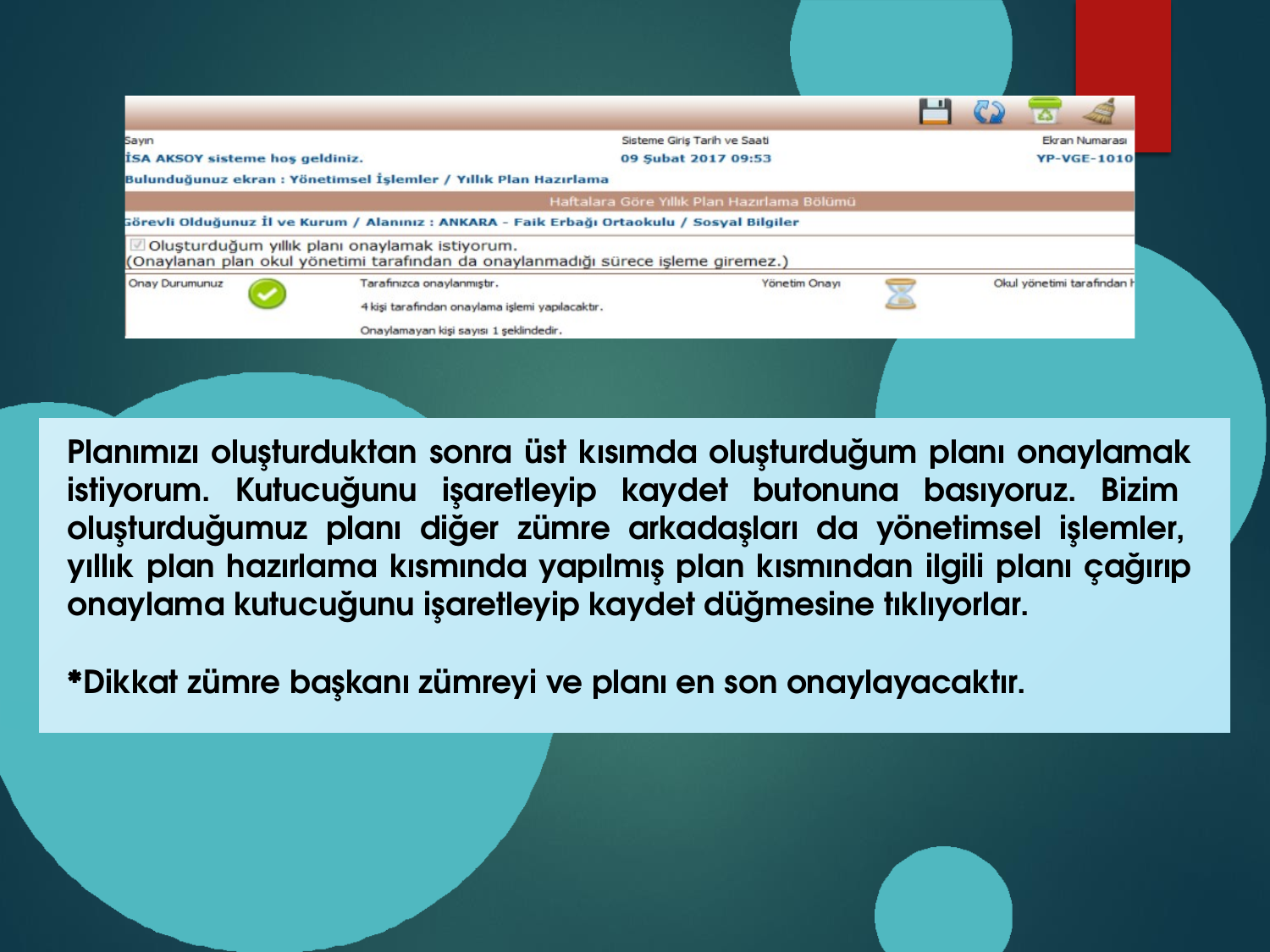

Planımızı oluşturduktan sonra üst kısımda oluşturduğum planı onaylamak  istiyorum. Kutucuğunu işaretleyip kaydet butonuna basıyoruz. Bizim  oluşturduğumuz planı diğer zümre arkadaşları da yönetimsel işlemler,  yıllık plan hazırlama kısmında yapılmış plan kısmından ilgili planı çağırıp  onaylama kutucuğunu işaretleyip kaydet düğmesine tıklıyorlar.

*Dikkat zümre başkanı zümreyi ve planı en son onaylayacaktır.